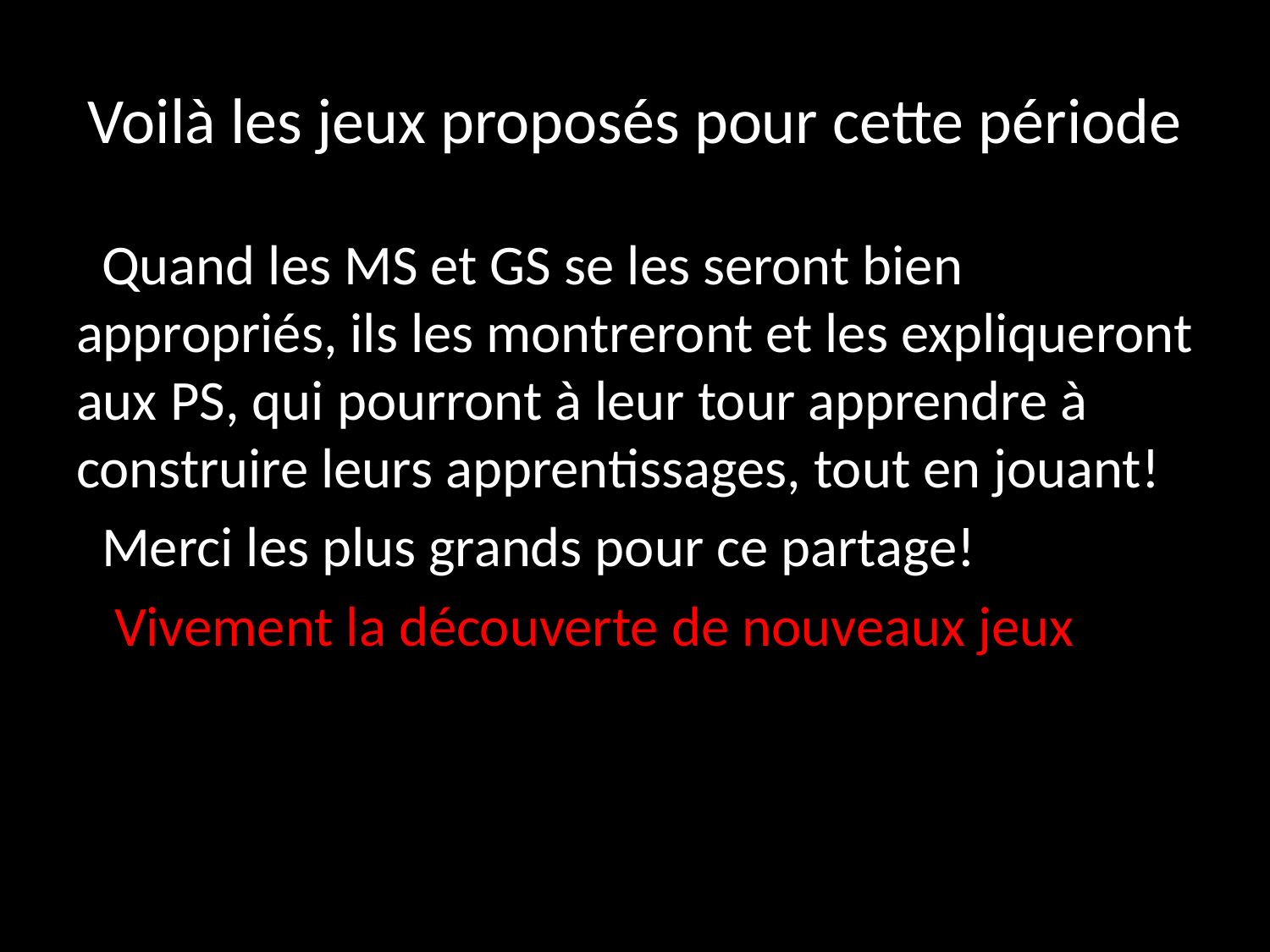

# Voilà les jeux proposés pour cette période
  Quand les MS et GS se les seront bien appropriés, ils les montreront et les expliqueront aux PS, qui pourront à leur tour apprendre à construire leurs apprentissages, tout en jouant!
  Merci les plus grands pour ce partage!
   Vivement la découverte de nouveaux jeux